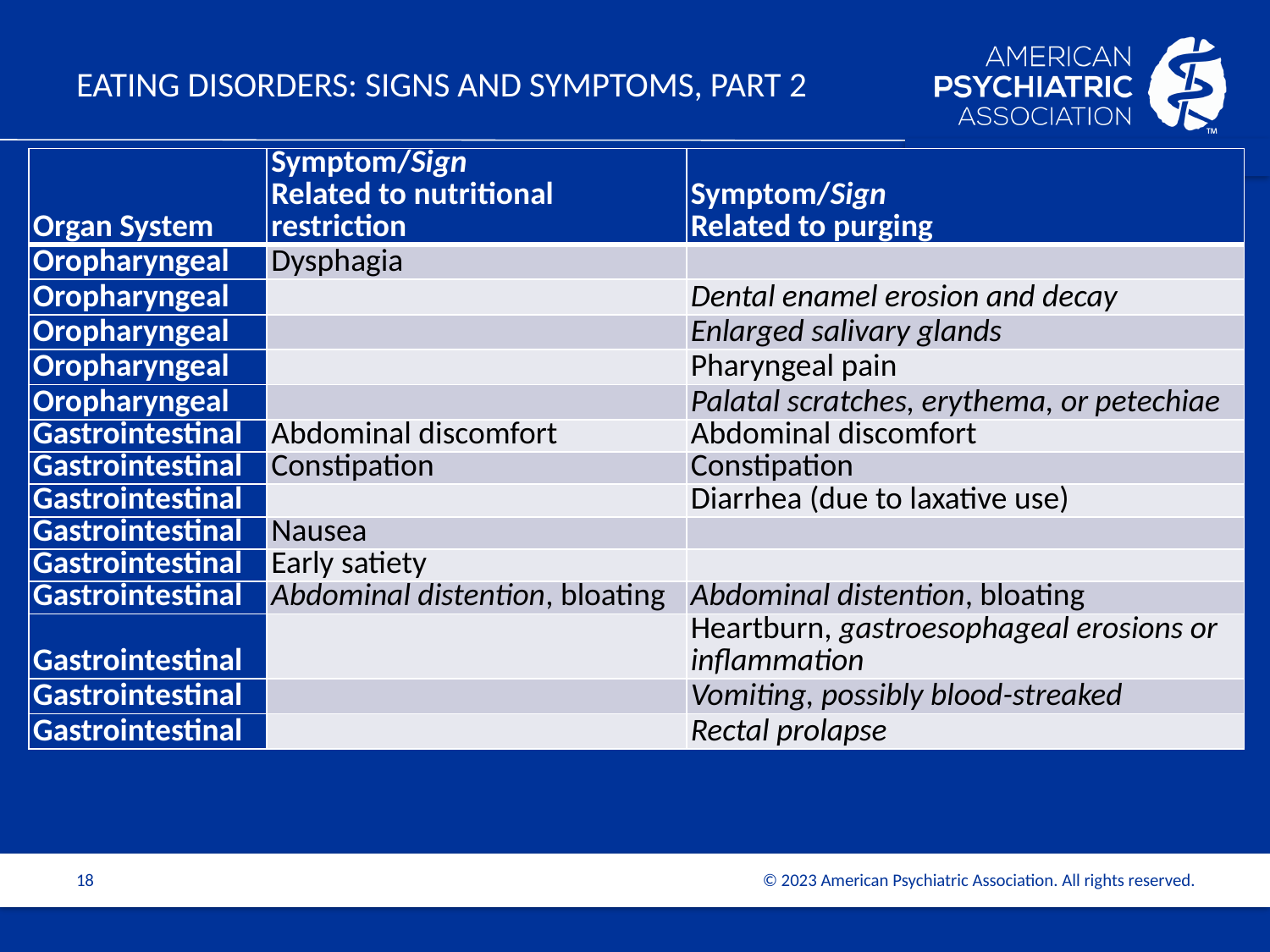

# EATING DISORDERS: Signs and symptoms, part 2
| Organ System | Symptom/Sign Related to nutritional restriction | Symptom/Sign Related to purging |
| --- | --- | --- |
| Oropharyngeal | Dysphagia |  |
| Oropharyngeal |  | Dental enamel erosion and decay |
| Oropharyngeal |  | Enlarged salivary glands |
| Oropharyngeal |  | Pharyngeal pain |
| Oropharyngeal |  | Palatal scratches, erythema, or petechiae |
| Gastrointestinal | Abdominal discomfort | Abdominal discomfort |
| Gastrointestinal | Constipation | Constipation |
| Gastrointestinal |  | Diarrhea (due to laxative use) |
| Gastrointestinal | Nausea |  |
| Gastrointestinal | Early satiety |  |
| Gastrointestinal | Abdominal distention, bloating | Abdominal distention, bloating |
| Gastrointestinal |  | Heartburn, gastroesophageal erosions or inflammation |
| Gastrointestinal |  | Vomiting, possibly blood-streaked |
| Gastrointestinal |  | Rectal prolapse |